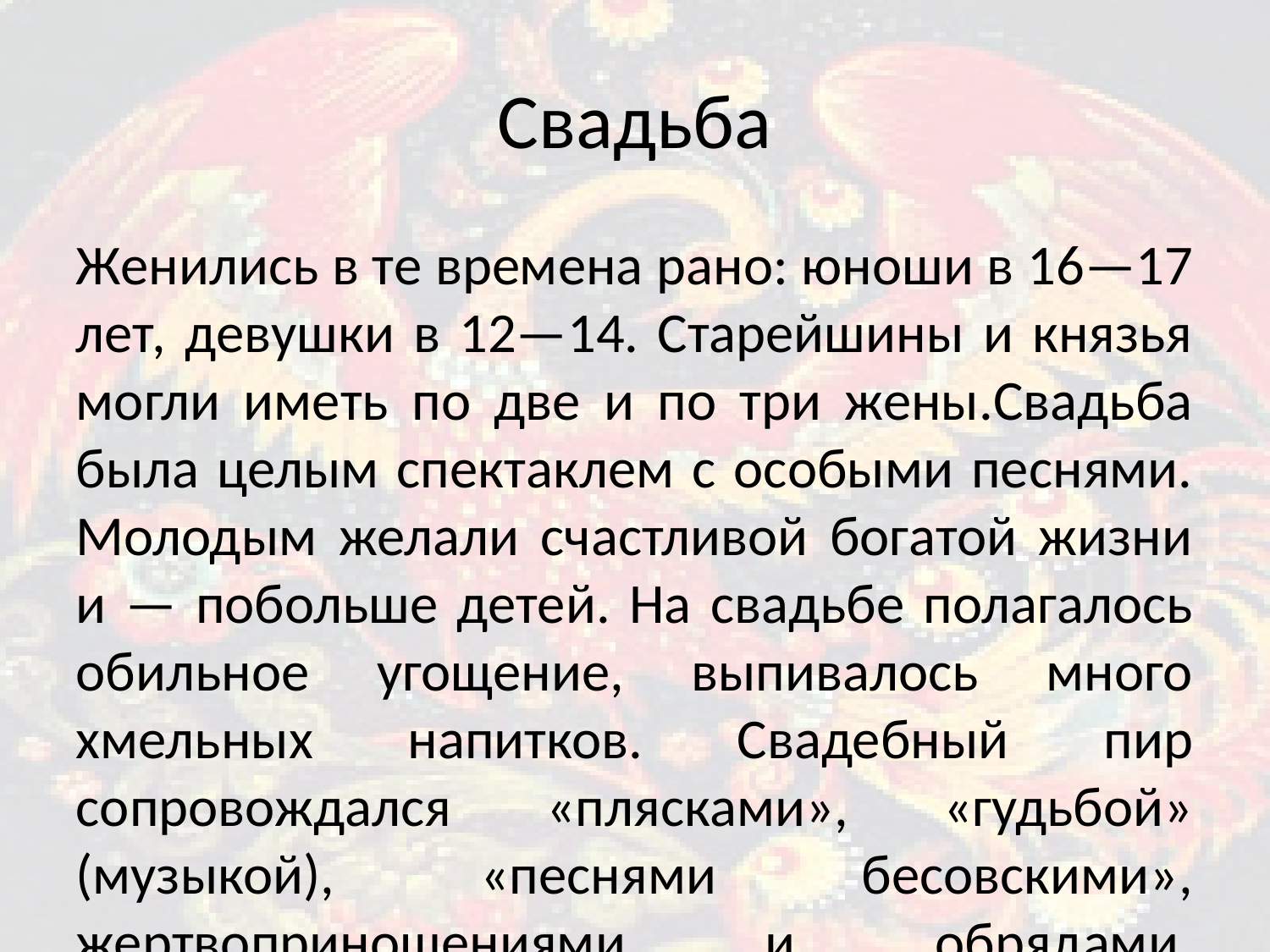

Свадьба
Женились в те времена рано: юноши в 16—17 лет, девушки в 12—14. Старейшины и князья могли иметь по две и по три жены.Свадьба была целым спектаклем с особыми песнями. Молодым желали счастливой богатой жизни и — побольше детей. На свадьбе полагалось обильное угощение, выпивалось много хмельных напитков. Свадебный пир сопровождался «плясками», «гудьбой» (музыкой), «песнями бесовскими», жертвоприношениями и обрядами, направленными на обеспечение плодородия и богатства. Мужчина считался главным в семье, поэтому невеста должна была в знак покорности снять с жениха сапоги. На свадьбе присутствовали жрецы (колдуны), которые должны были оберегать молодых от злых сил.